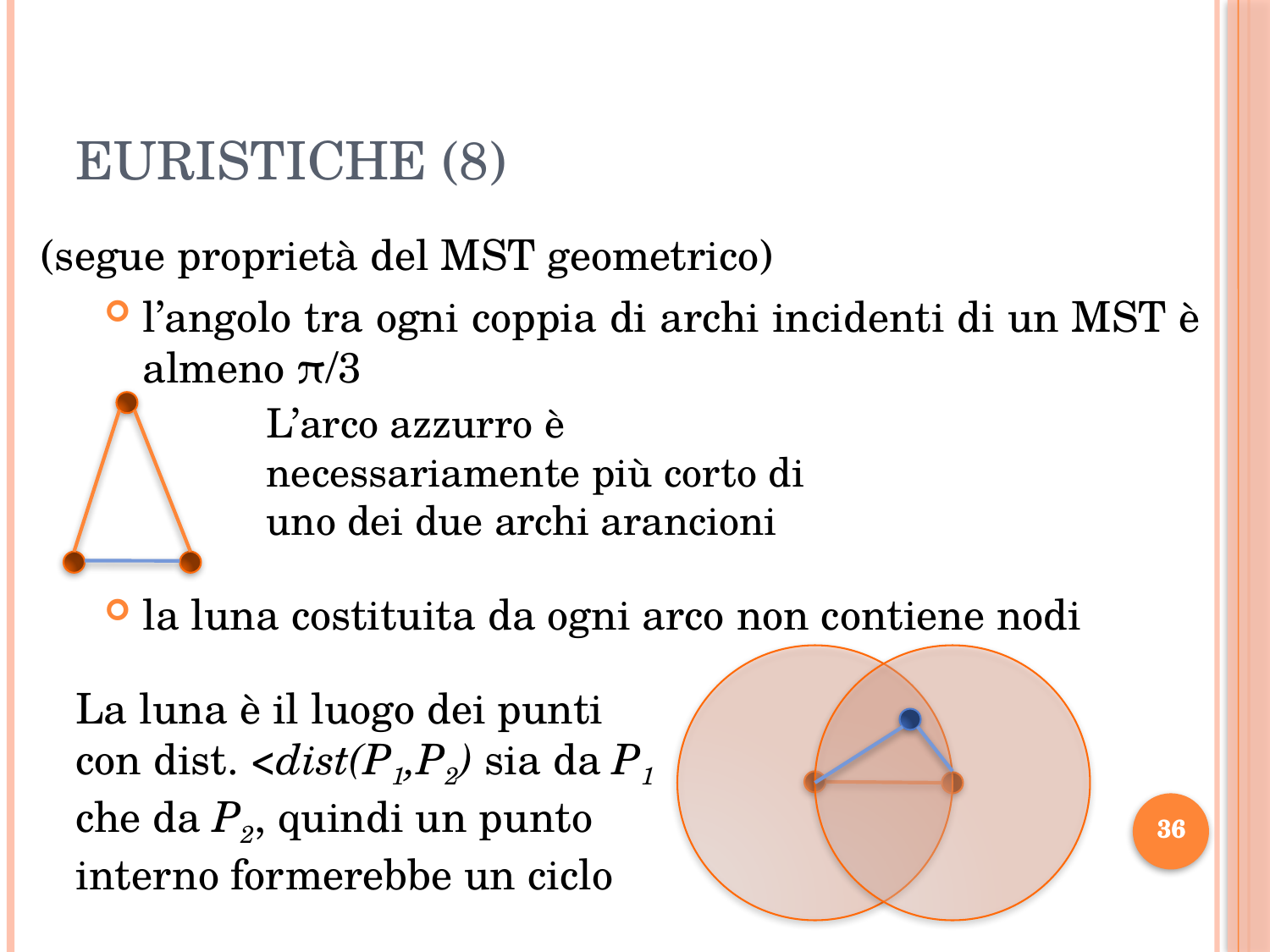

Euristiche (8)
(segue proprietà del MST geometrico)
l’angolo tra ogni coppia di archi incidenti di un MST è almeno π/3
L’arco azzurro è necessariamente più corto di uno dei due archi arancioni

la luna costituita da ogni arco non contiene nodi

La luna è il luogo dei punti con dist. <dist(P1,P2) sia da P1 che da P2, quindi un punto interno formerebbe un ciclo

36
36